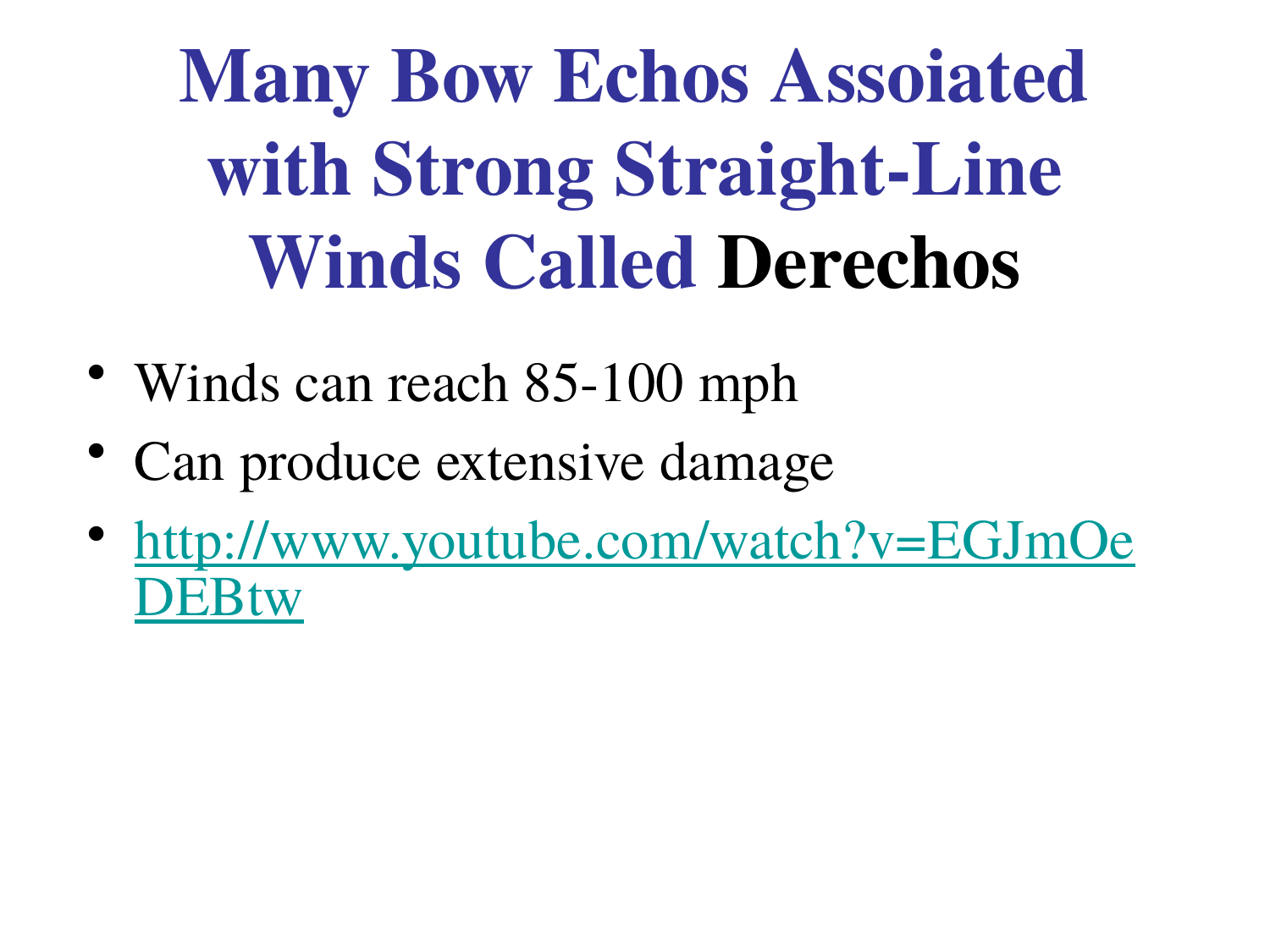

# Many Bow Echos Assoiated with Strong Straight-Line Winds Called Derechos
Winds can reach 85-100 mph
Can produce extensive damage
http://www.youtube.com/watch?v=EGJmOeDEBtw